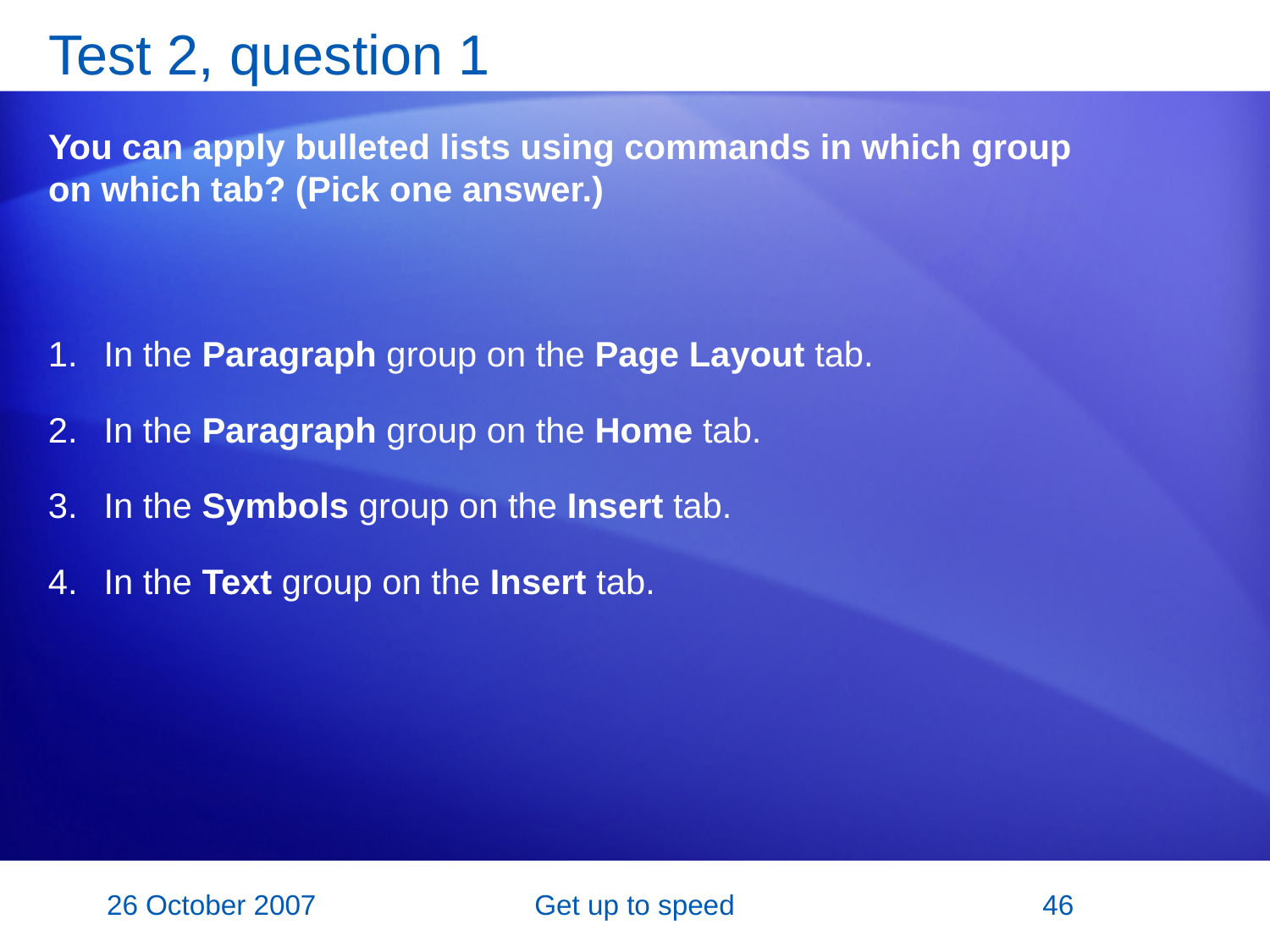

# Test 2, question 1
You can apply bulleted lists using commands in which group on which tab? (Pick one answer.)
In the Paragraph group on the Page Layout tab.
In the Paragraph group on the Home tab.
In the Symbols group on the Insert tab.
In the Text group on the Insert tab.
26 October 2007
Get up to speed
46